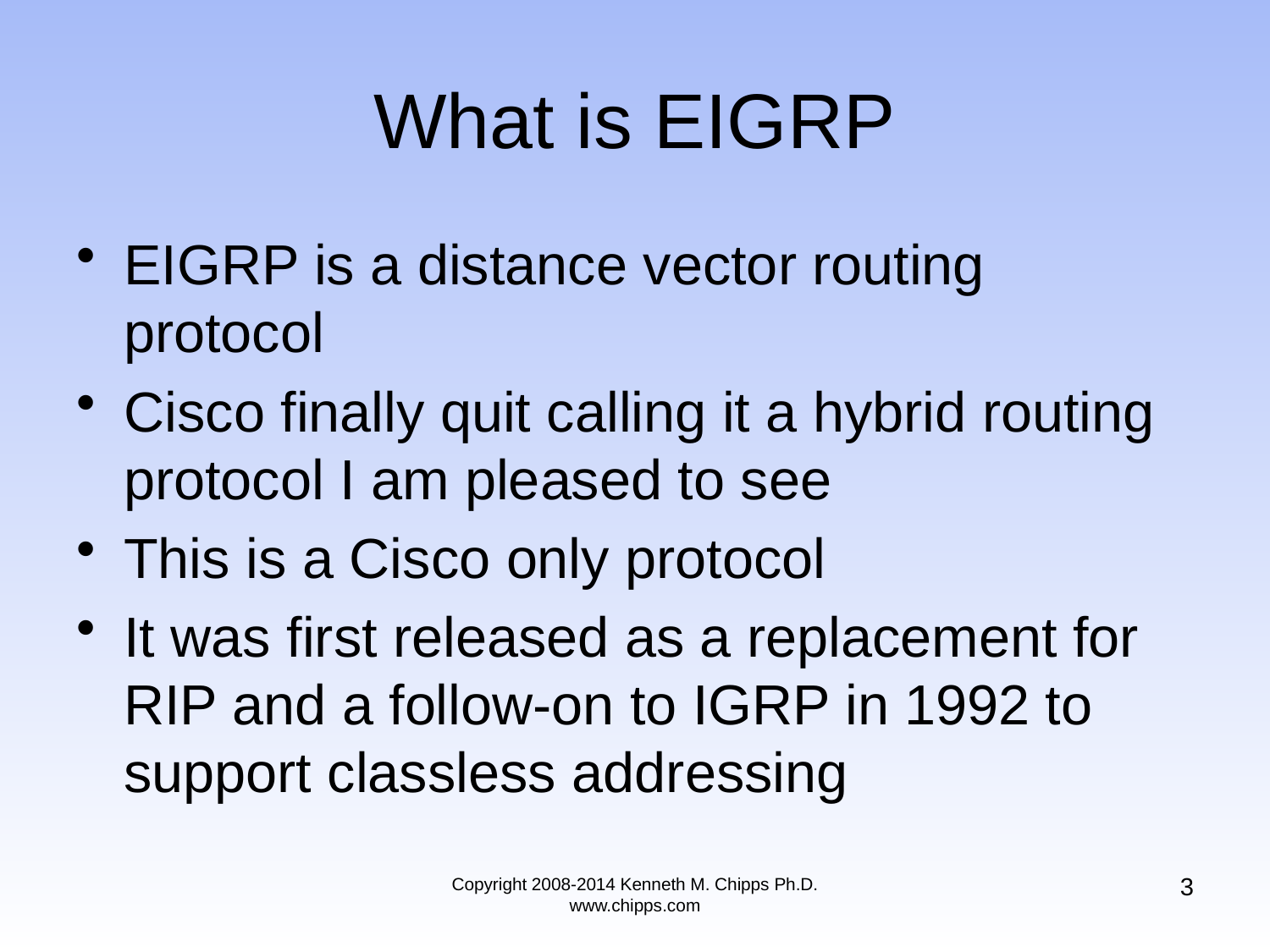

# What is EIGRP
EIGRP is a distance vector routing protocol
Cisco finally quit calling it a hybrid routing protocol I am pleased to see
This is a Cisco only protocol
It was first released as a replacement for RIP and a follow-on to IGRP in 1992 to support classless addressing
3
Copyright 2008-2014 Kenneth M. Chipps Ph.D. www.chipps.com